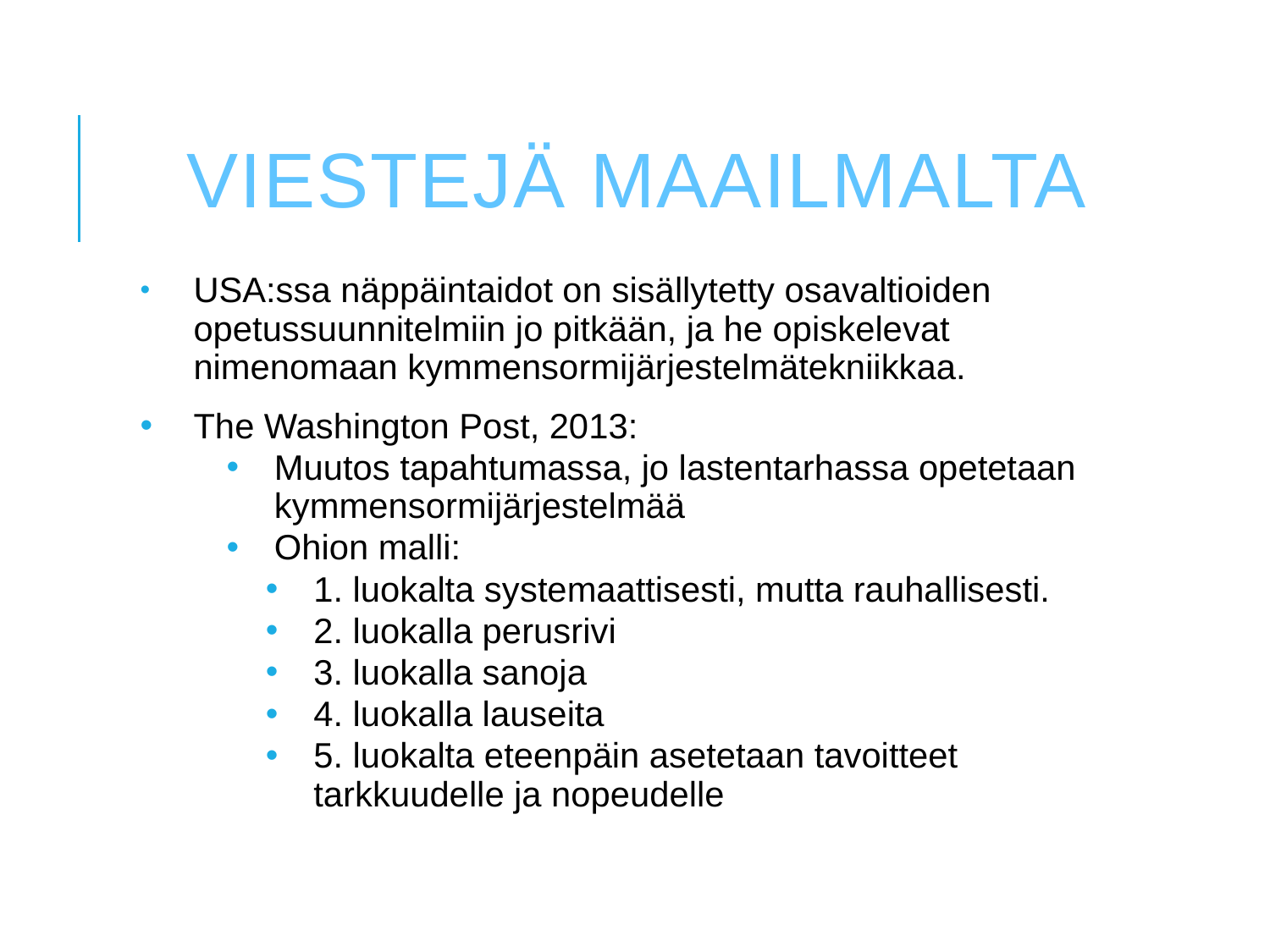

# Viestejä maailmalta
USA:ssa näppäintaidot on sisällytetty osavaltioiden opetussuunnitelmiin jo pitkään, ja he opiskelevat nimenomaan kymmensormijärjestelmätekniikkaa.
The Washington Post, 2013:
Muutos tapahtumassa, jo lastentarhassa opetetaan kymmensormijärjestelmää
Ohion malli:
1. luokalta systemaattisesti, mutta rauhallisesti.
2. luokalla perusrivi
3. luokalla sanoja
4. luokalla lauseita
5. luokalta eteenpäin asetetaan tavoitteet tarkkuudelle ja nopeudelle